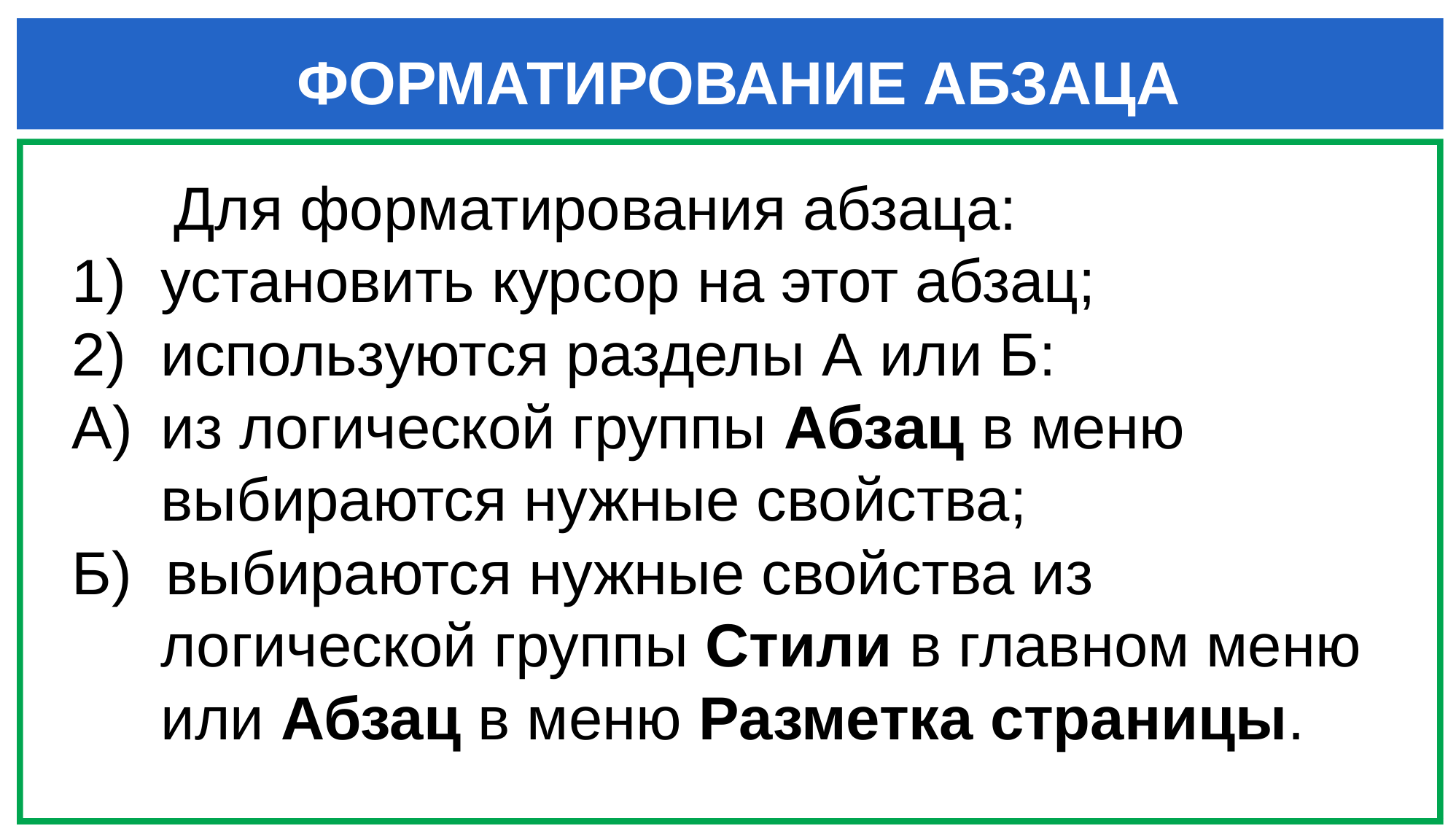

# ФОРМАТИРОВАНИЕ АБЗАЦА
      Для форматирования абзаца:
установить курсор на этот абзац;
используются разделы А или Б:
из логической группы Абзац в меню выбираются нужные свойства;
Б)  выбираются нужные свойства из логической группы Стили в главном меню или Абзац в меню Разметка страницы.